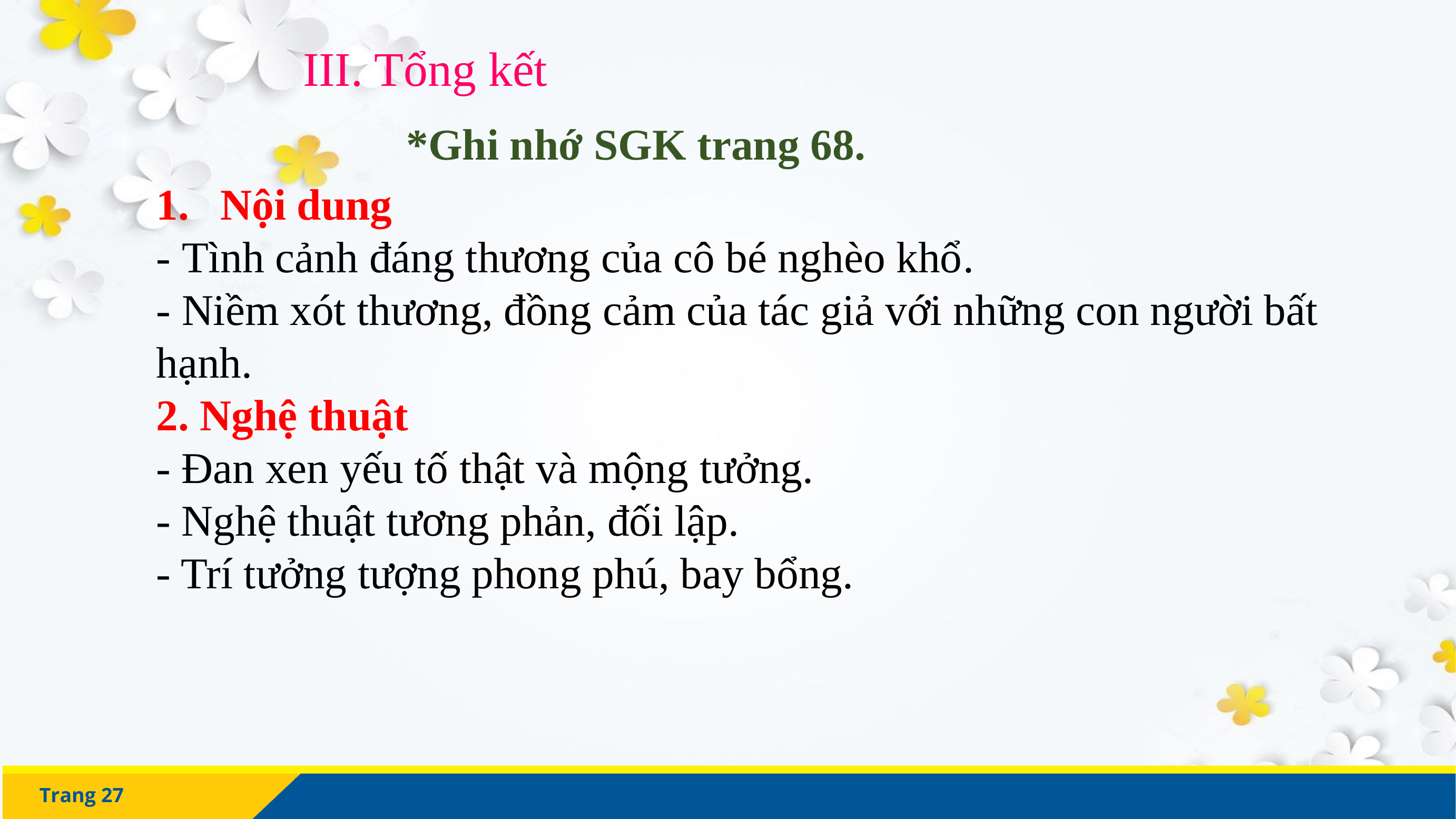

III. Tổng kết
*Ghi nhớ SGK trang 68.
Nội dung
- Tình cảnh đáng thương của cô bé nghèo khổ.
- Niềm xót thương, đồng cảm của tác giả với những con người bất hạnh.
2. Nghệ thuật
- Đan xen yếu tố thật và mộng tưởng.
- Nghệ thuật tương phản, đối lập.
- Trí tưởng tượng phong phú, bay bổng.